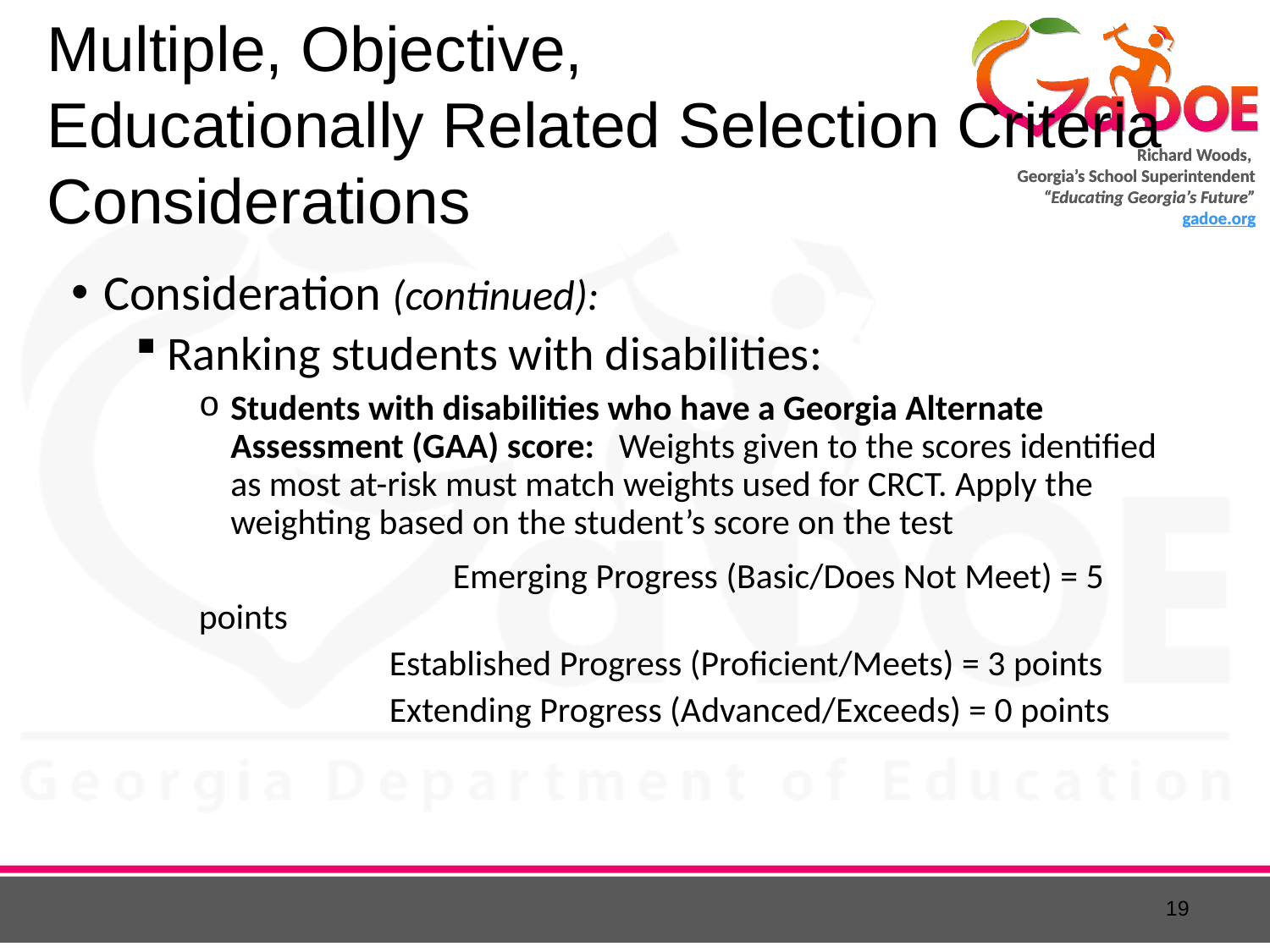

# Multiple, Objective, Educationally Related Selection Criteria Considerations
Consideration (continued):
Ranking students with disabilities:
Students with disabilities who have a Georgia Alternate Assessment (GAA) score:   Weights given to the scores identified as most at-risk must match weights used for CRCT. Apply the weighting based on the student’s score on the test
		Emerging Progress (Basic/Does Not Meet) = 5 points
	Established Progress (Proficient/Meets) = 3 points
	Extending Progress (Advanced/Exceeds) = 0 points

19